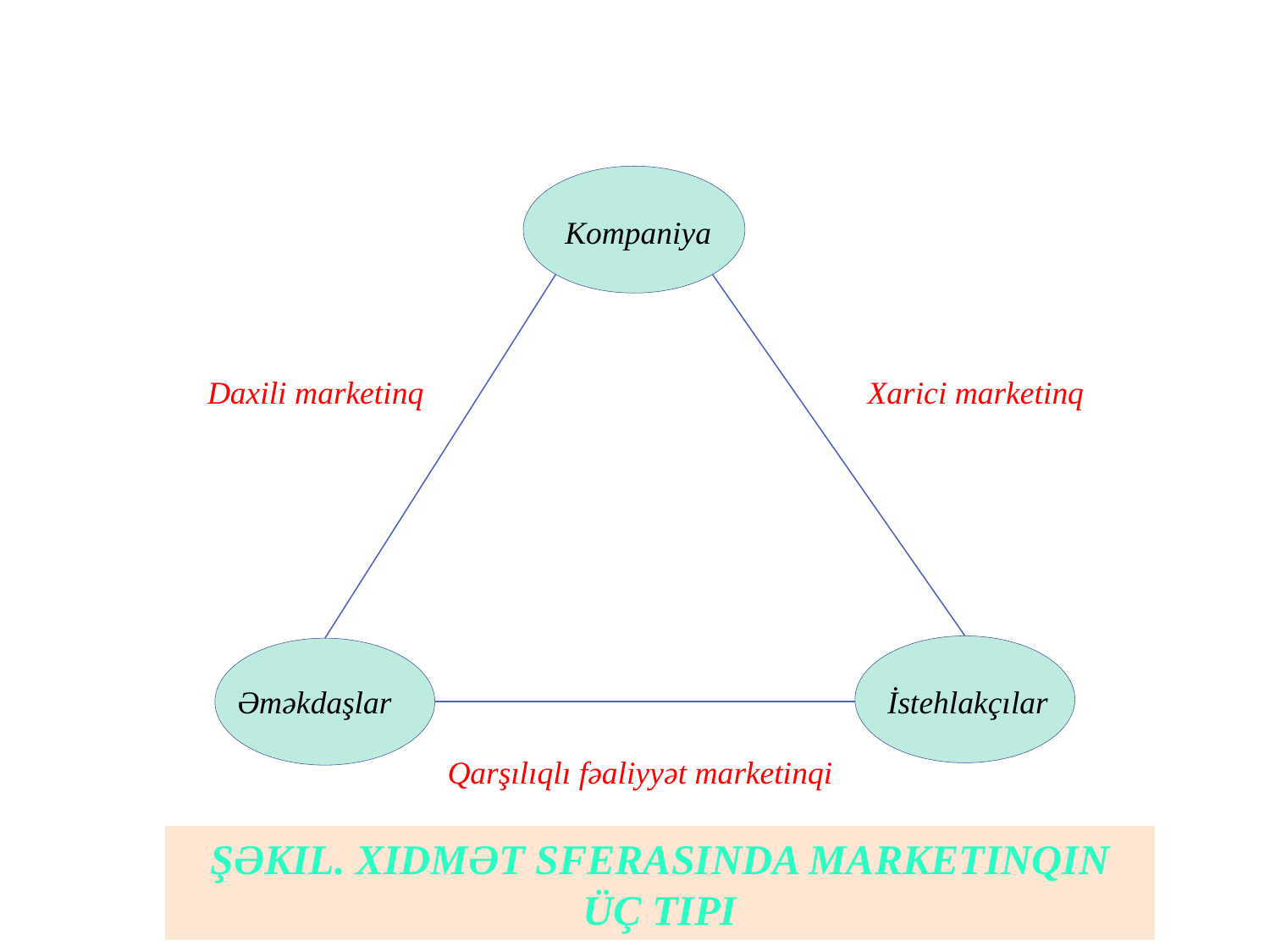

Kompaniya
Daxili marketinq
Xarici marketinq

Əməkdaşlar
İstehlakçılar
Qarşılıqlı fəaliyyət marketinqi
Şəkil. Xidmət sferasında marketinqin üç tipi